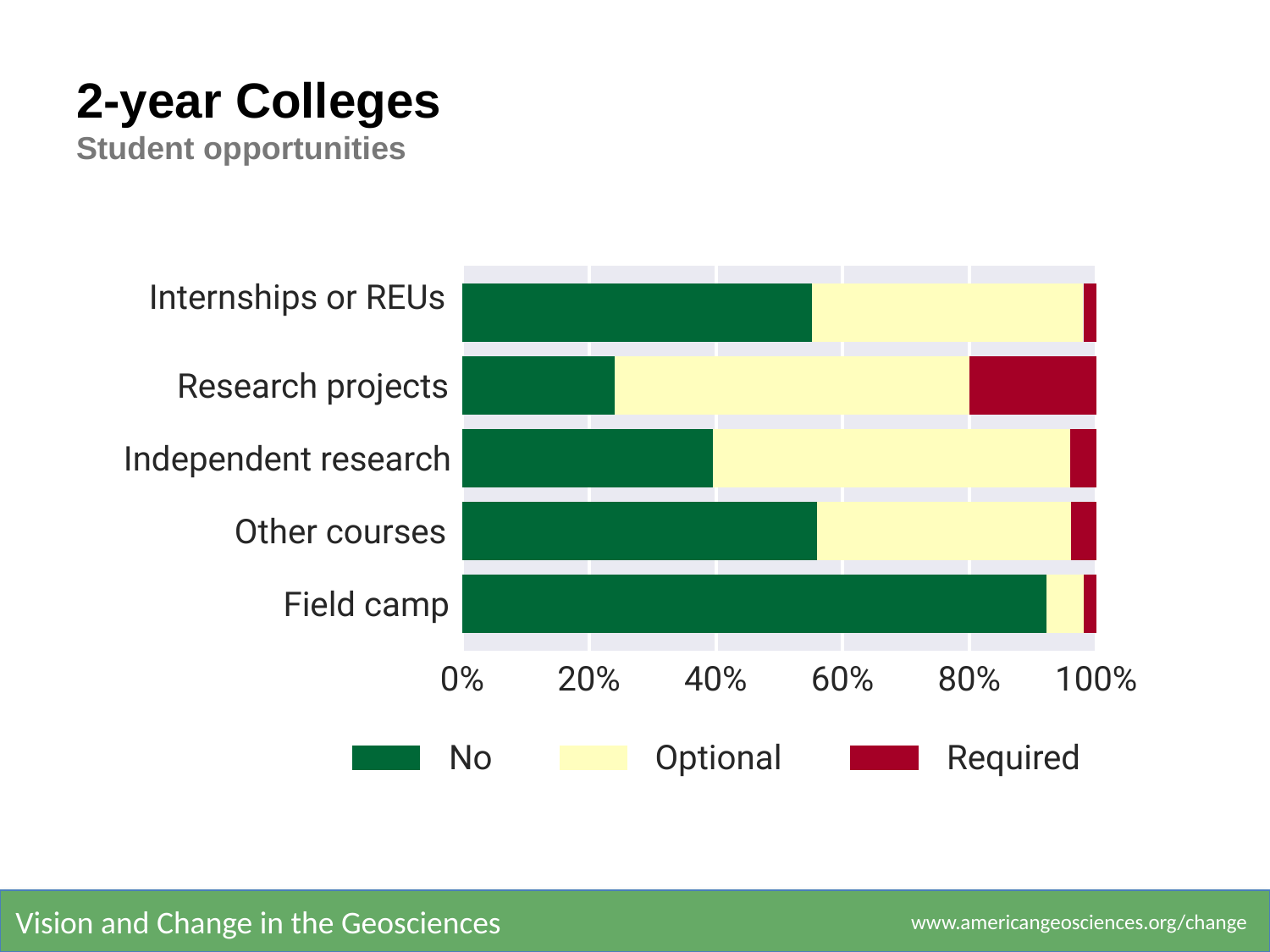

# 2-year Colleges
Student opportunities

0%

20%

40%

60%

80%

100%

Internships or REUs
Research projects
Independent research
Other courses
Field camp

No
Optional
Required